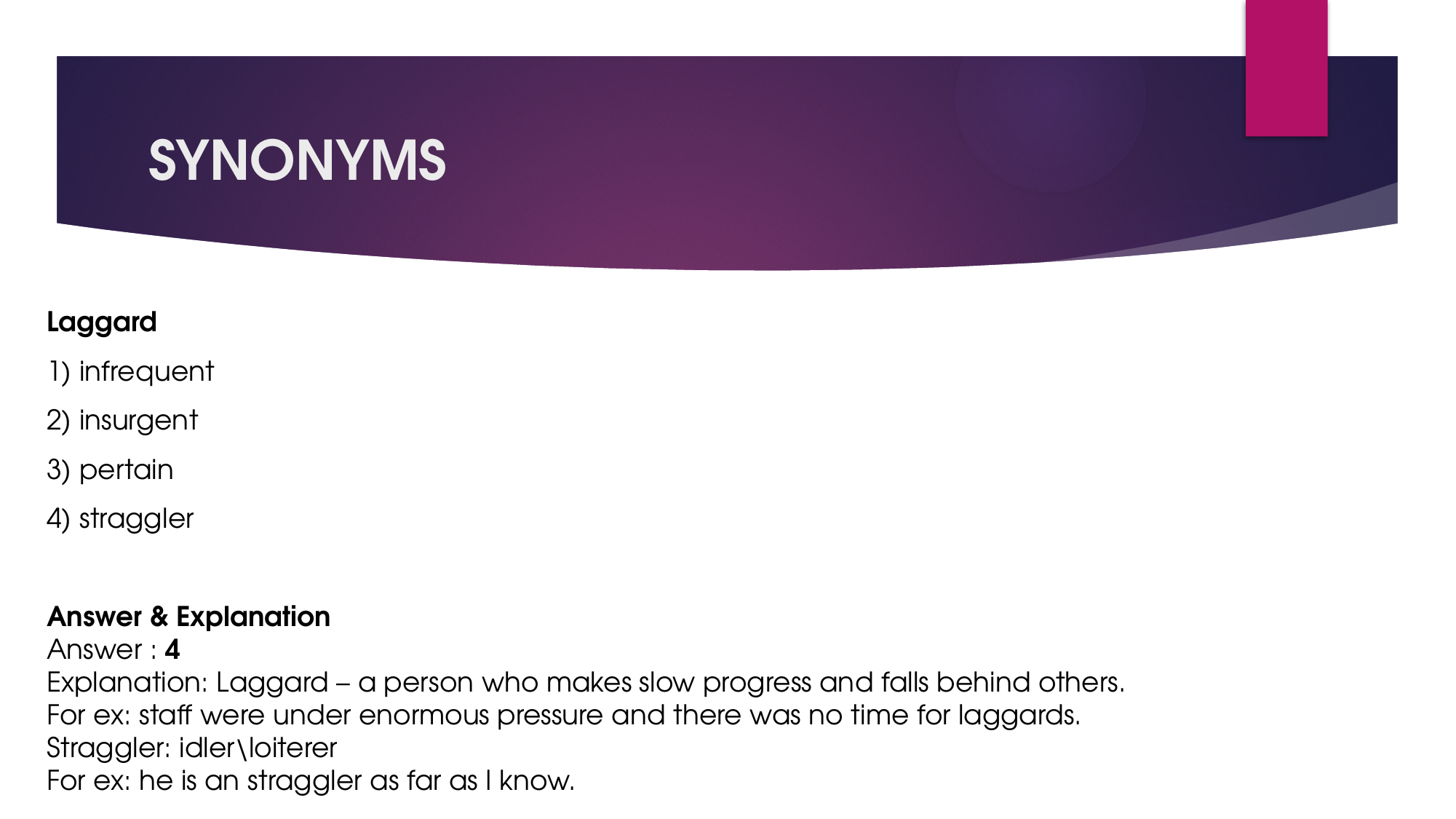

# SYNONYMS
Laggard
1) infrequent
2) insurgent
3) pertain
4) straggler

Answer & Explanation
Answer : 4
Explanation: Laggard – a person who makes slow progress and falls behind others.
For ex: staff were under enormous pressure and there was no time for laggards.
Straggler: idler\loiterer
For ex: he is an straggler as far as I know.